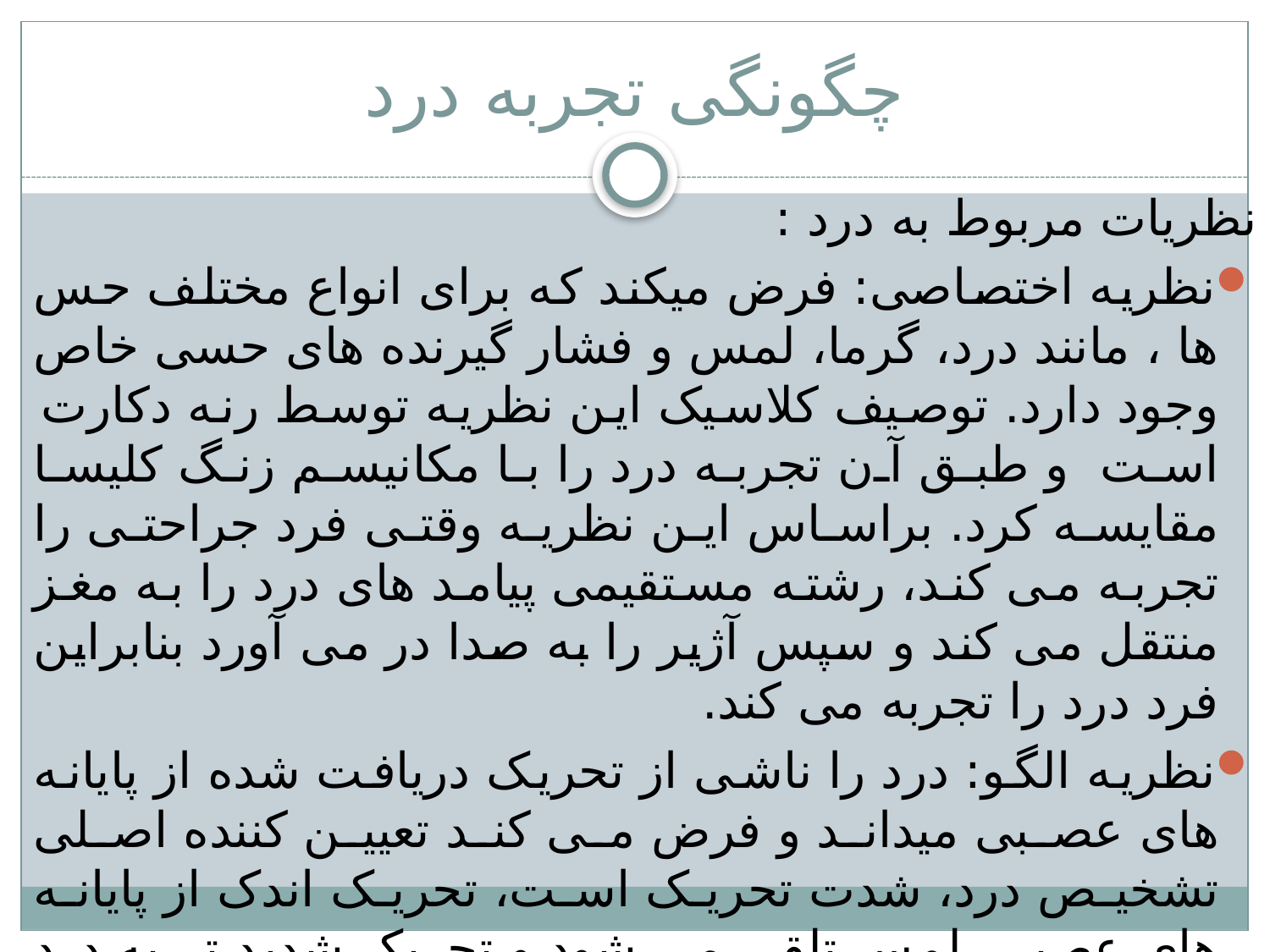

# چگونگی تجربه درد
نظریات مربوط به درد :
نظریه اختصاصی: فرض میکند که برای انواع مختلف حس ها ، مانند درد، گرما، لمس و فشار گیرنده های حسی خاص وجود دارد. توصیف کلاسیک این نظریه توسط رنه دکارت است و طبق آن تجربه درد را با مکانیسم زنگ کلیسا مقایسه کرد. براساس این نظریه وقتی فرد جراحتی را تجربه می کند، رشته مستقیمی پیامد های درد را به مغز منتقل می کند و سپس آژیر را به صدا در می آورد بنابراین فرد درد را تجربه می کند.
نظریه الگو: درد را ناشی از تحریک دریافت شده از پایانه های عصبی میداند و فرض می کند تعیین کننده اصلی تشخیص درد، شدت تحریک است، تحریک اندک از پایانه های عصبی، لمس تلقی می شود و تحریک شدید تر به درد تعبیر می شود.
نظریه کنترل دروازه درد